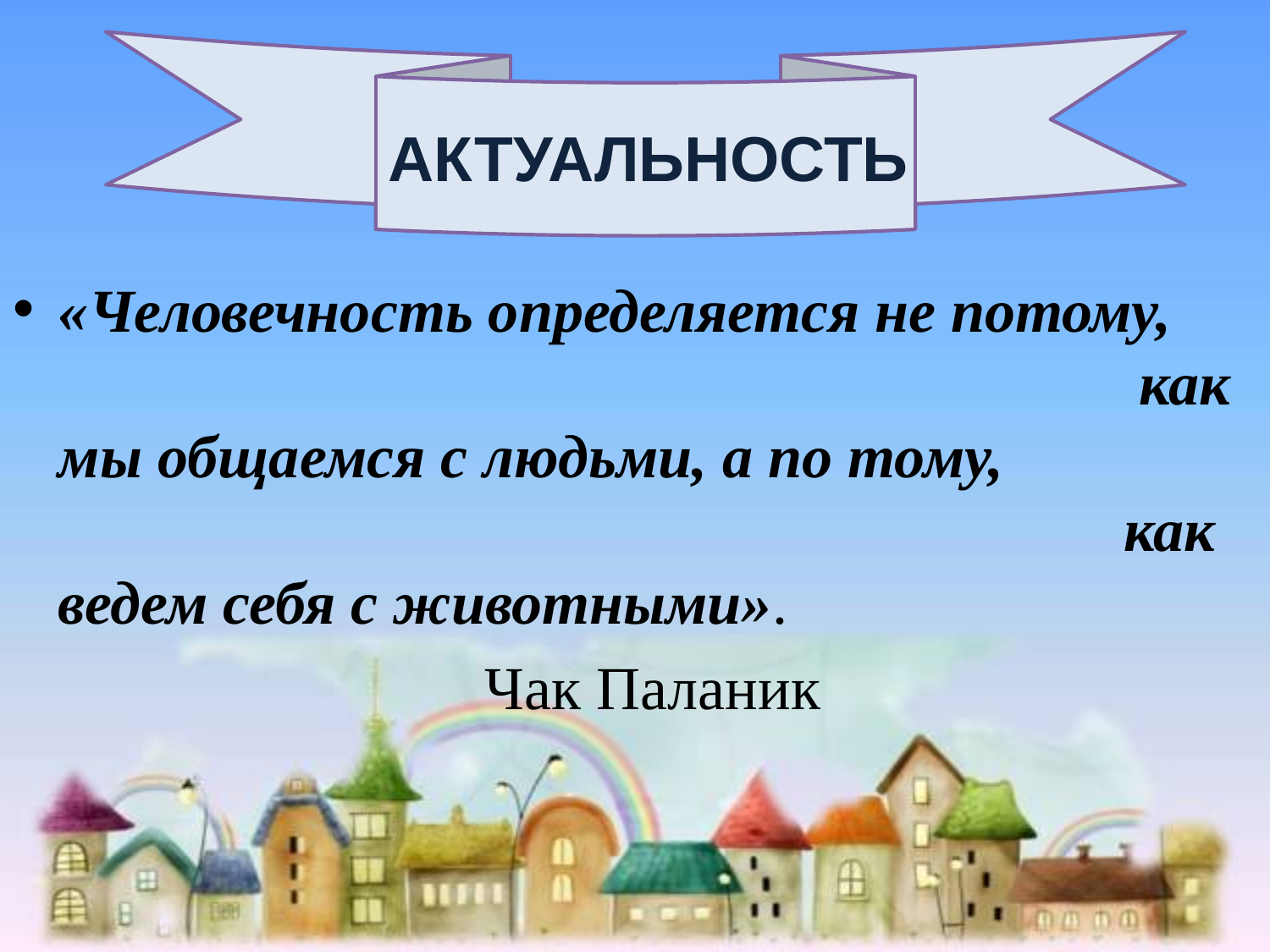

актуаЛЬность
«Человечность определяется не потому,                                                                               как мы общаемся с людьми, а по тому,                                                                                        как ведем себя с животными».
                               Чак Паланик